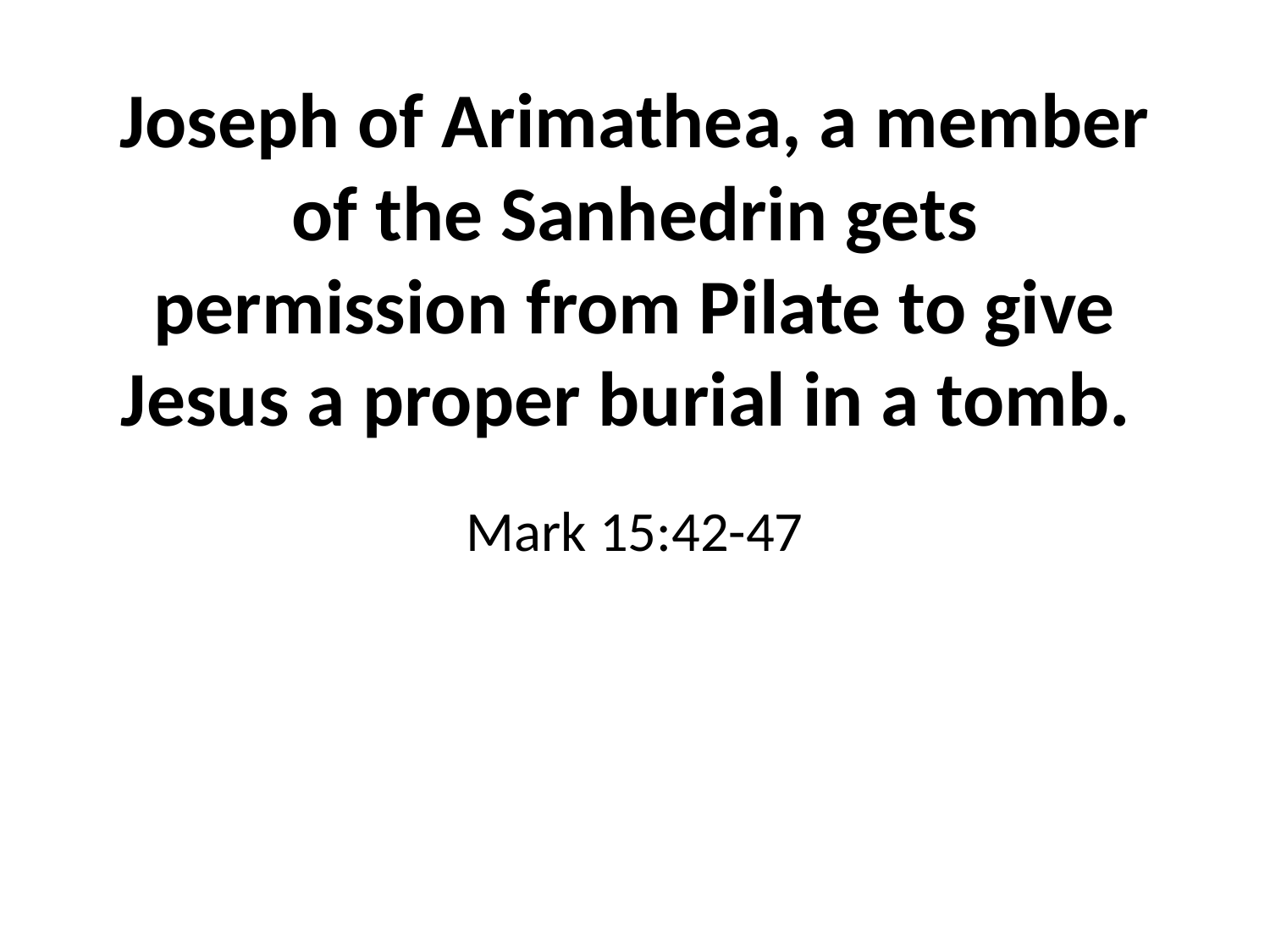

# Joseph of Arimathea, a member of the Sanhedrin gets permission from Pilate to give Jesus a proper burial in a tomb.
Mark 15:42-47